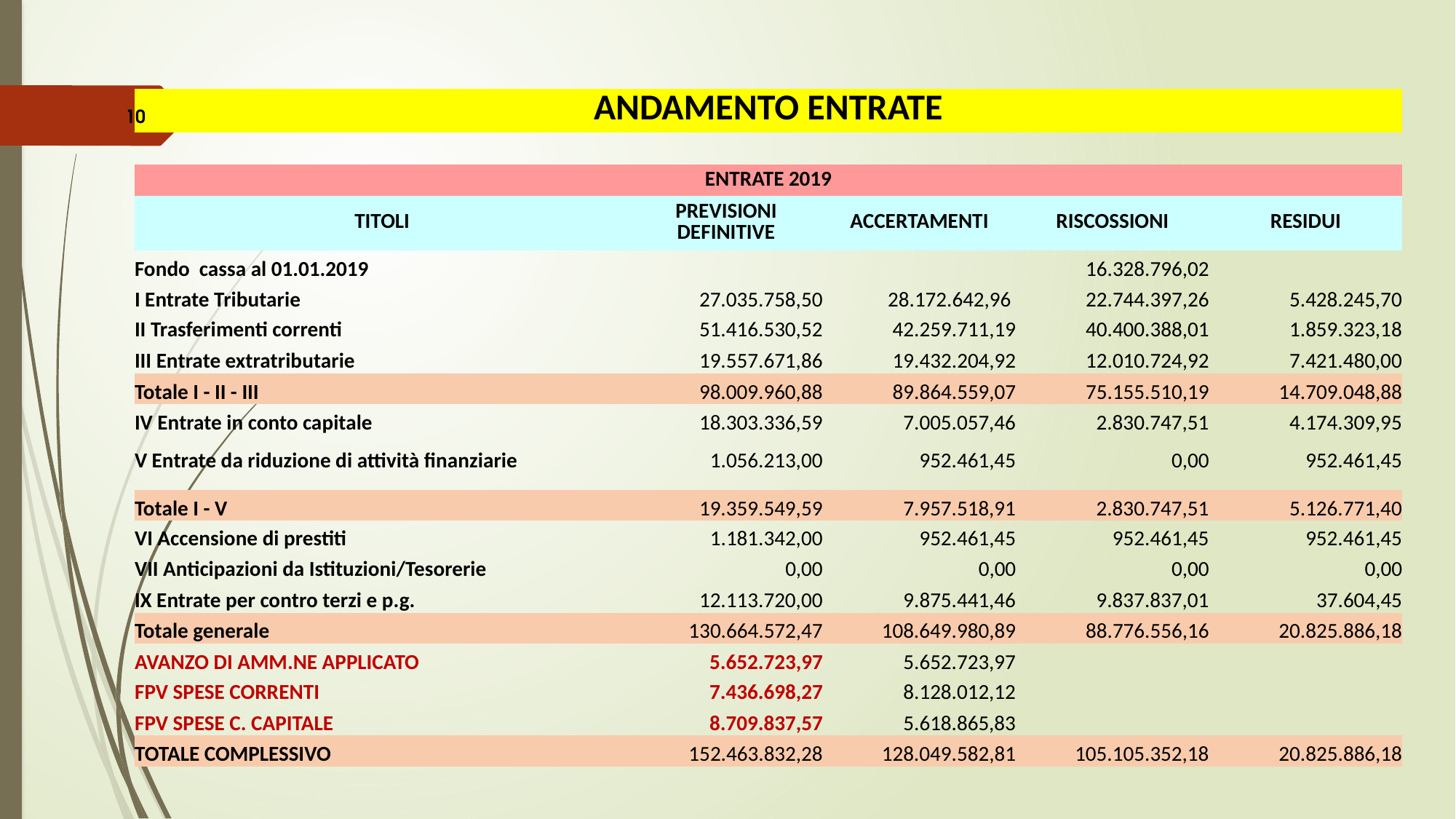

| ANDAMENTO ENTRATE |  |  |  |  |
| --- | --- | --- | --- | --- |
|  |  |  |  |  |
| ENTRATE 2019 |  |  |  |  |
| TITOLI | PREVISIONI DEFINITIVE | ACCERTAMENTI | RISCOSSIONI | RESIDUI |
| Fondo cassa al 01.01.2019 |  |  | 16.328.796,02 |  |
| I Entrate Tributarie | 27.035.758,50 | 28.172.642,96 | 22.744.397,26 | 5.428.245,70 |
| II Trasferimenti correnti | 51.416.530,52 | 42.259.711,19 | 40.400.388,01 | 1.859.323,18 |
| III Entrate extratributarie | 19.557.671,86 | 19.432.204,92 | 12.010.724,92 | 7.421.480,00 |
| Totale I - II - III | 98.009.960,88 | 89.864.559,07 | 75.155.510,19 | 14.709.048,88 |
| IV Entrate in conto capitale | 18.303.336,59 | 7.005.057,46 | 2.830.747,51 | 4.174.309,95 |
| V Entrate da riduzione di attività finanziarie | 1.056.213,00 | 952.461,45 | 0,00 | 952.461,45 |
| Totale I - V | 19.359.549,59 | 7.957.518,91 | 2.830.747,51 | 5.126.771,40 |
| VI Accensione di prestiti | 1.181.342,00 | 952.461,45 | 952.461,45 | 952.461,45 |
| VII Anticipazioni da Istituzioni/Tesorerie | 0,00 | 0,00 | 0,00 | 0,00 |
| IX Entrate per contro terzi e p.g. | 12.113.720,00 | 9.875.441,46 | 9.837.837,01 | 37.604,45 |
| Totale generale | 130.664.572,47 | 108.649.980,89 | 88.776.556,16 | 20.825.886,18 |
| AVANZO DI AMM.NE APPLICATO | 5.652.723,97 | 5.652.723,97 |  |  |
| FPV SPESE CORRENTI | 7.436.698,27 | 8.128.012,12 |  |  |
| FPV SPESE C. CAPITALE | 8.709.837,57 | 5.618.865,83 |  |  |
| TOTALE COMPLESSIVO | 152.463.832,28 | 128.049.582,81 | 105.105.352,18 | 20.825.886,18 |
10